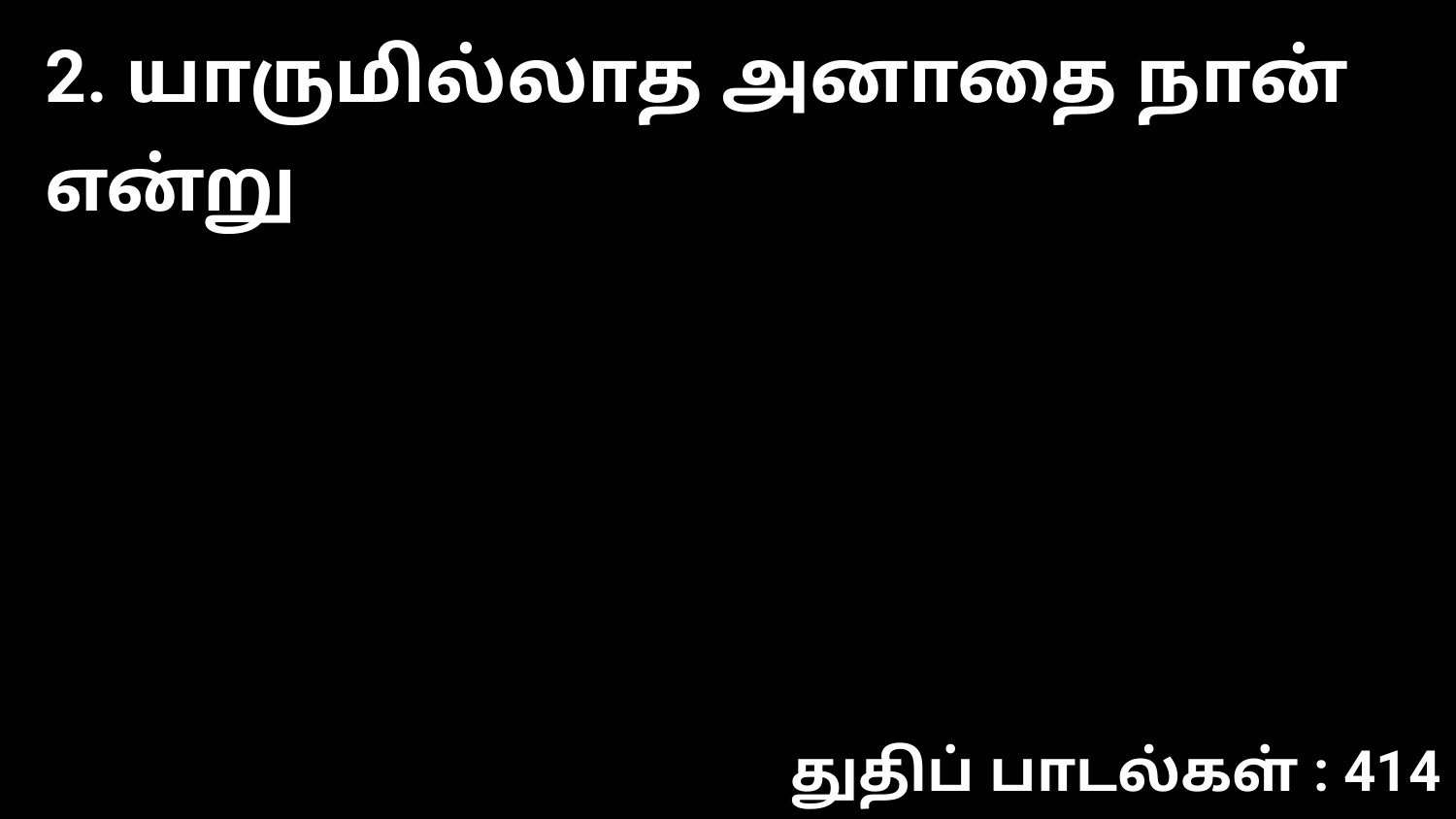

2. யாருமில்லாத அனாதை நான் என்று
துதிப் பாடல்கள் : 414